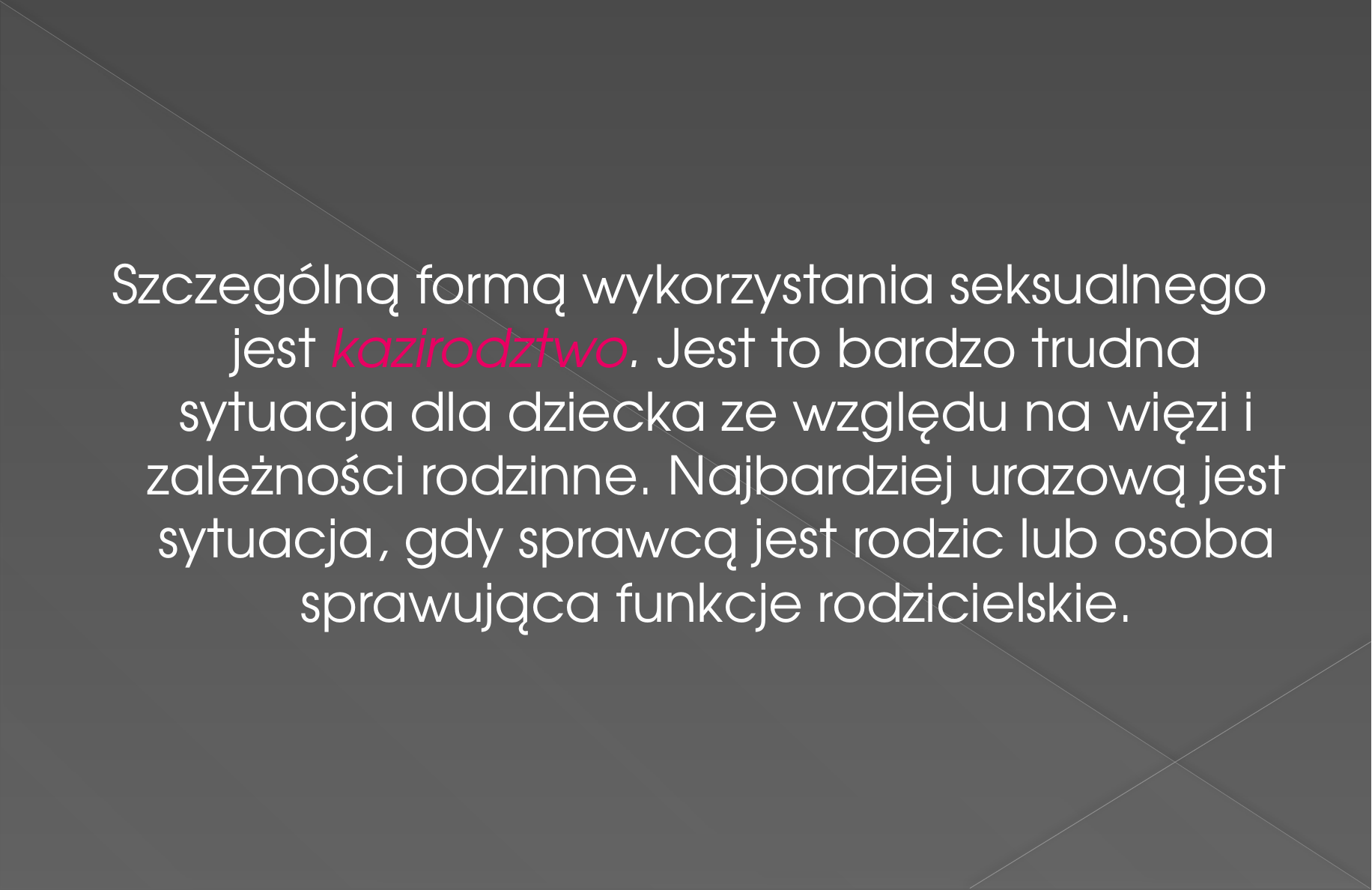

Szczególną formą wykorzystania seksualnego jest kazirodztwo. Jest to bardzo trudna sytuacja dla dziecka ze względu na więzi i zależności rodzinne. Najbardziej urazową jest sytuacja, gdy sprawcą jest rodzic lub osoba sprawująca funkcje rodzicielskie.